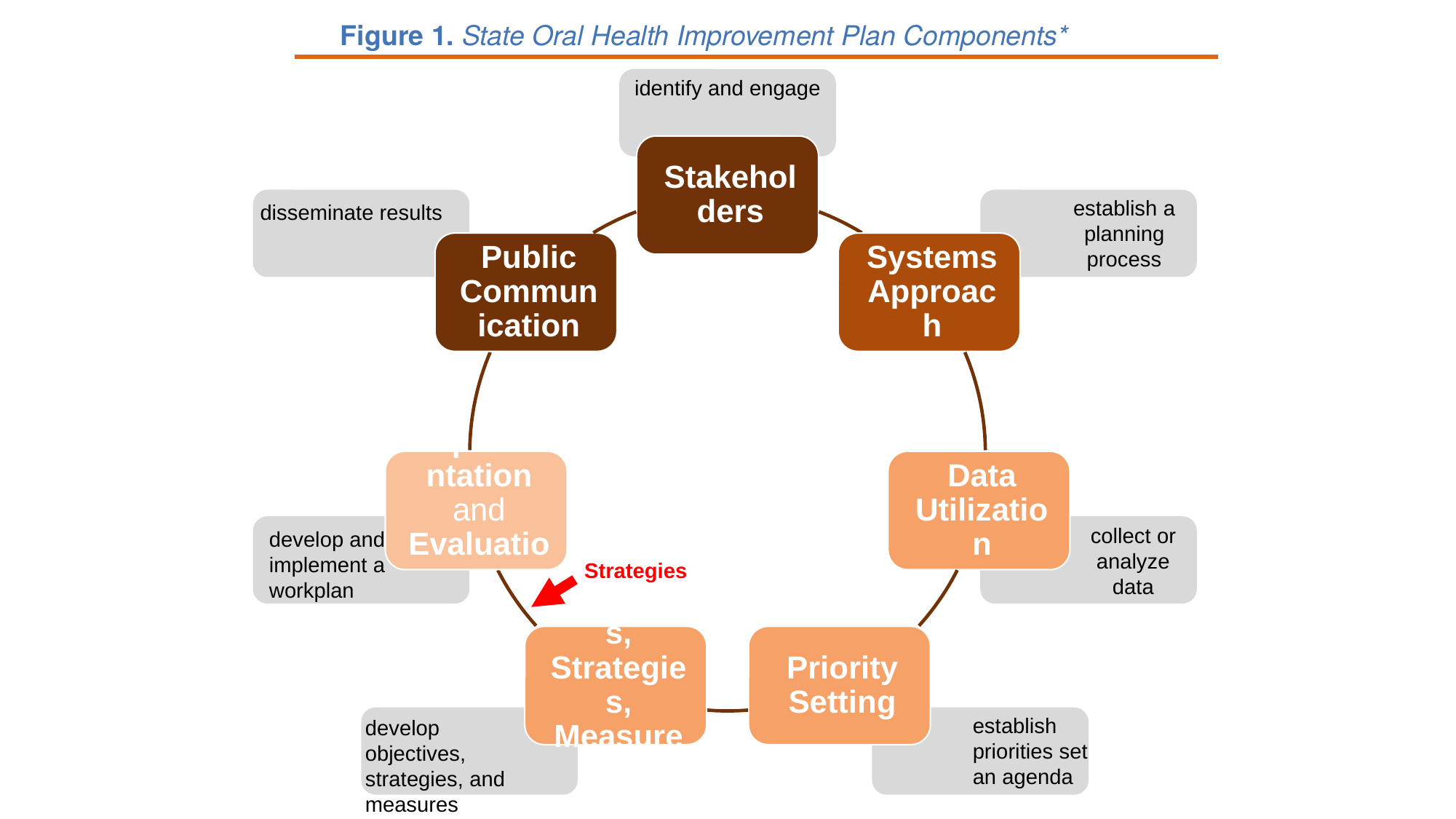

Figure 1. State Oral Health Improvement Plan Components*

identify and engage
Stakeholders
Systems Approach
Data Utilization
Priority Setting
Objectives, Strategies, Measures
Implementation and Evaluation
Public Communication
establish a planning process

disseminate results

collect or analyze data
develop and implement a workplan
establish priorities set an agenda

develop objectives, strategies, and measures

Strategies